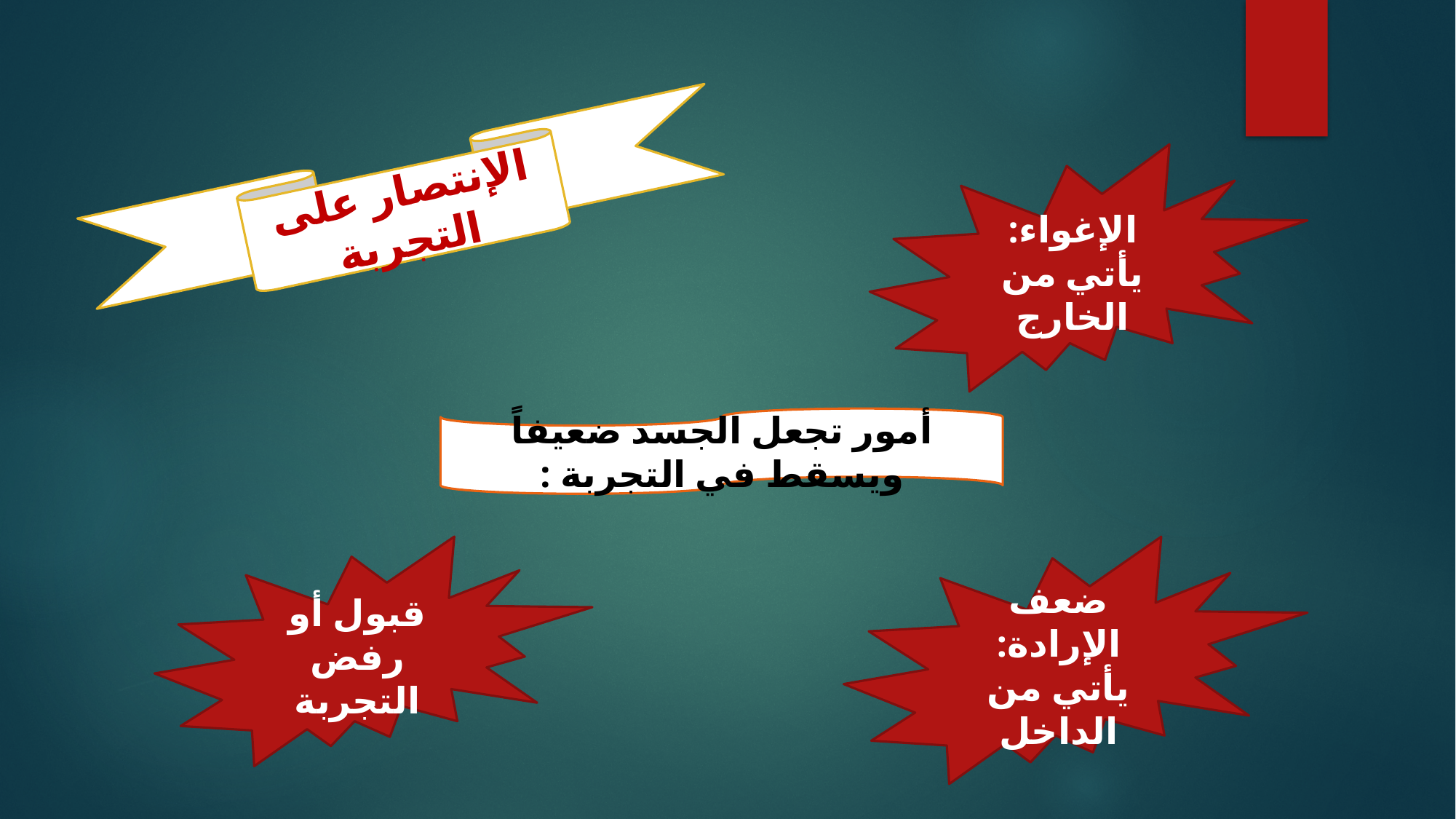

الإغواء: يأتي من الخارج
الإنتصار على التجربة
أمور تجعل الجسد ضعيفاً ويسقط في التجربة :
قبول أو رفض التجربة
ضعف الإرادة: يأتي من الداخل